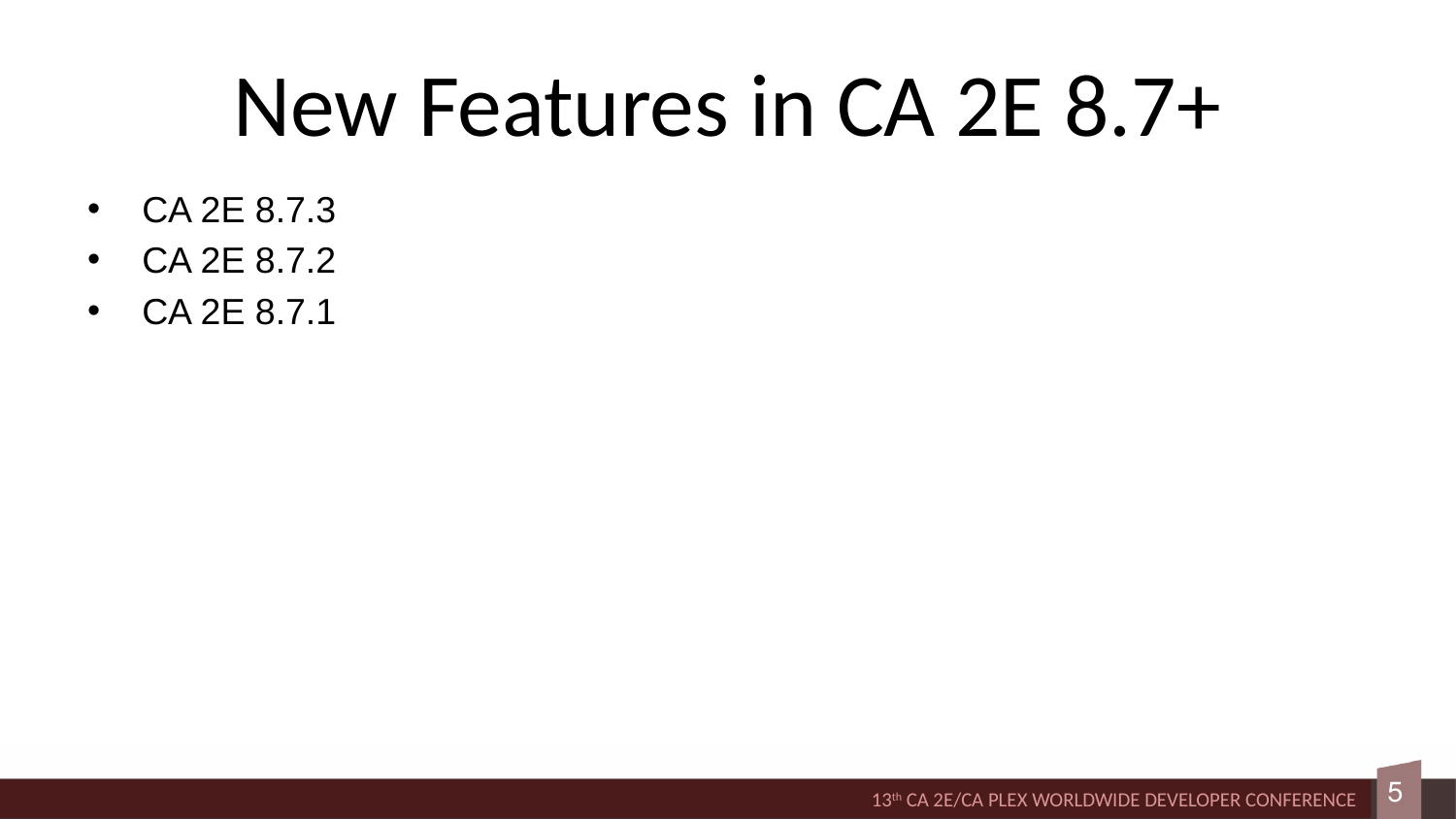

# New Features in CA 2E 8.7+
CA 2E 8.7.3
CA 2E 8.7.2
CA 2E 8.7.1